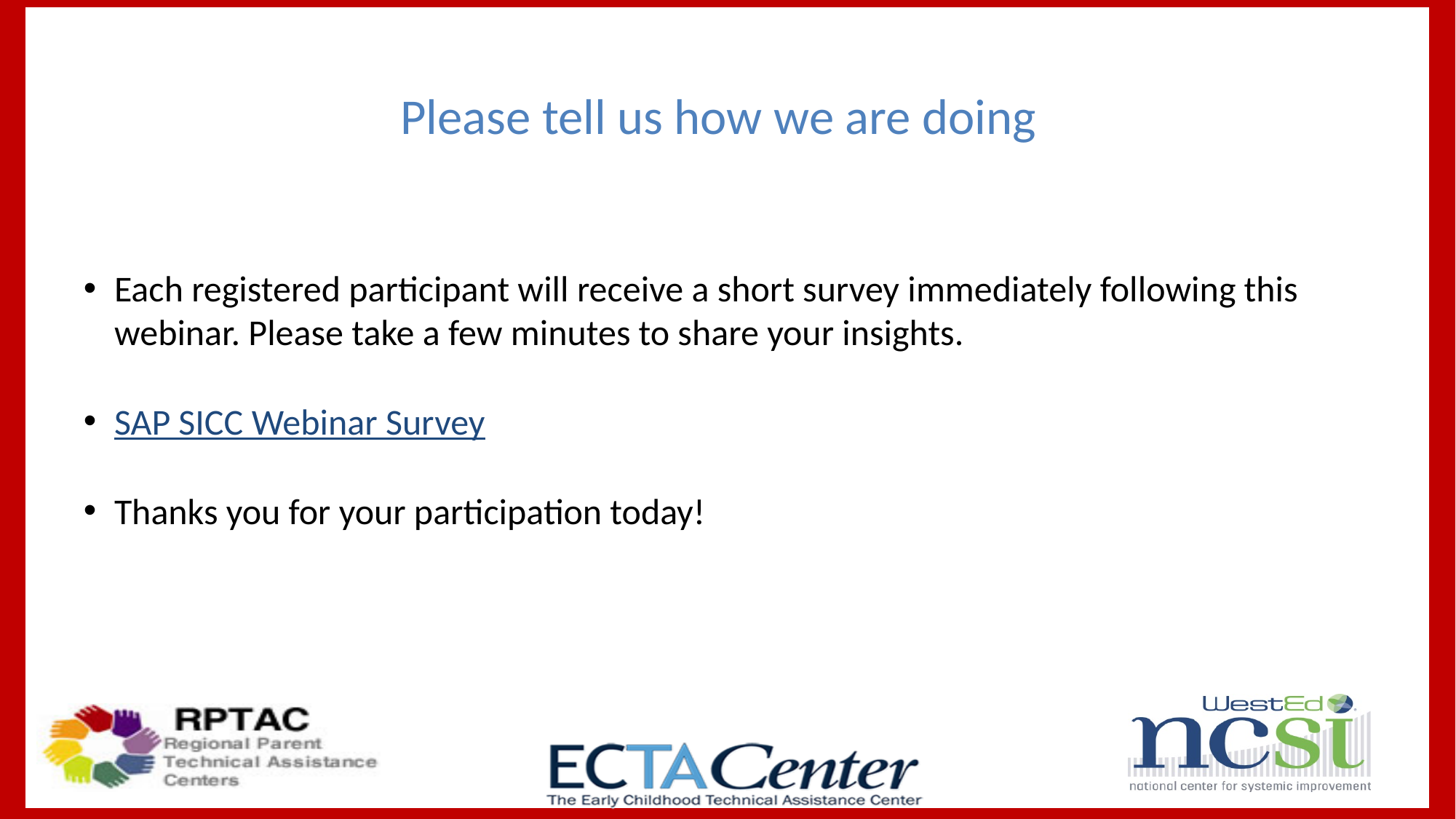

# Please tell us how we are doing

Each registered participant will receive a short survey immediately following this webinar. Please take a few minutes to share your insights.

SAP SICC Webinar Survey

Thanks you for your participation today!